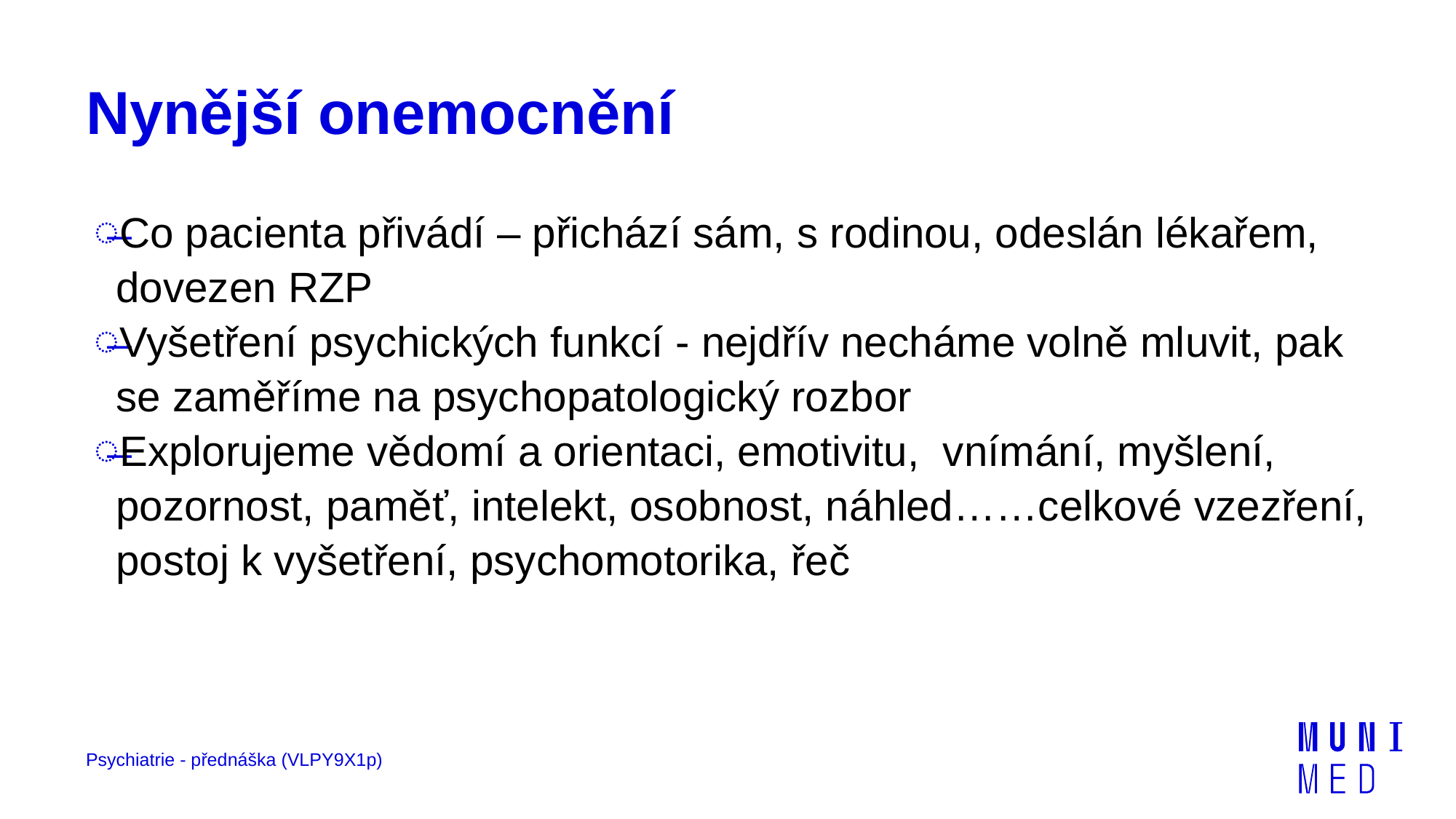

# Nynější onemocnění
Co pacienta přivádí – přichází sám, s rodinou, odeslán lékařem, dovezen RZP
Vyšetření psychických funkcí - nejdřív necháme volně mluvit, pak se zaměříme na psychopatologický rozbor
Explorujeme vědomí a orientaci, emotivitu,  vnímání, myšlení, pozornost, paměť, intelekt, osobnost, náhled……celkové vzezření, postoj k vyšetření, psychomotorika, řeč
Psychiatrie - přednáška (VLPY9X1p)